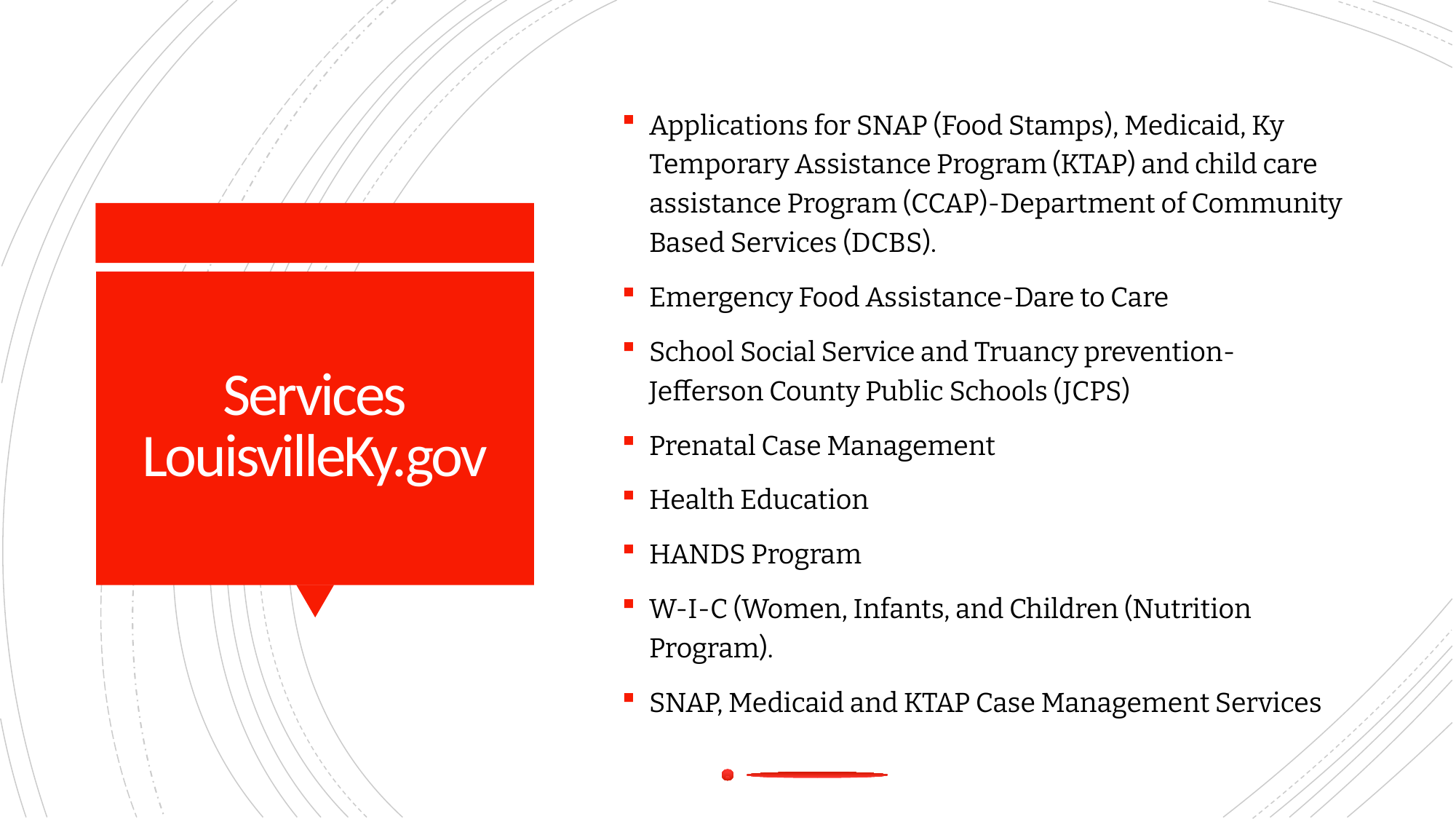

Applications for SNAP (Food Stamps), Medicaid, Ky Temporary Assistance Program (KTAP) and child care assistance Program (CCAP)-Department of Community Based Services (DCBS).
Emergency Food Assistance-Dare to Care
School Social Service and Truancy prevention-Jefferson County Public Schools (JCPS)
Prenatal Case Management
Health Education
HANDS Program
W-I-C (Women, Infants, and Children (Nutrition Program).
SNAP, Medicaid and KTAP Case Management Services
# Services LouisvilleKy.gov